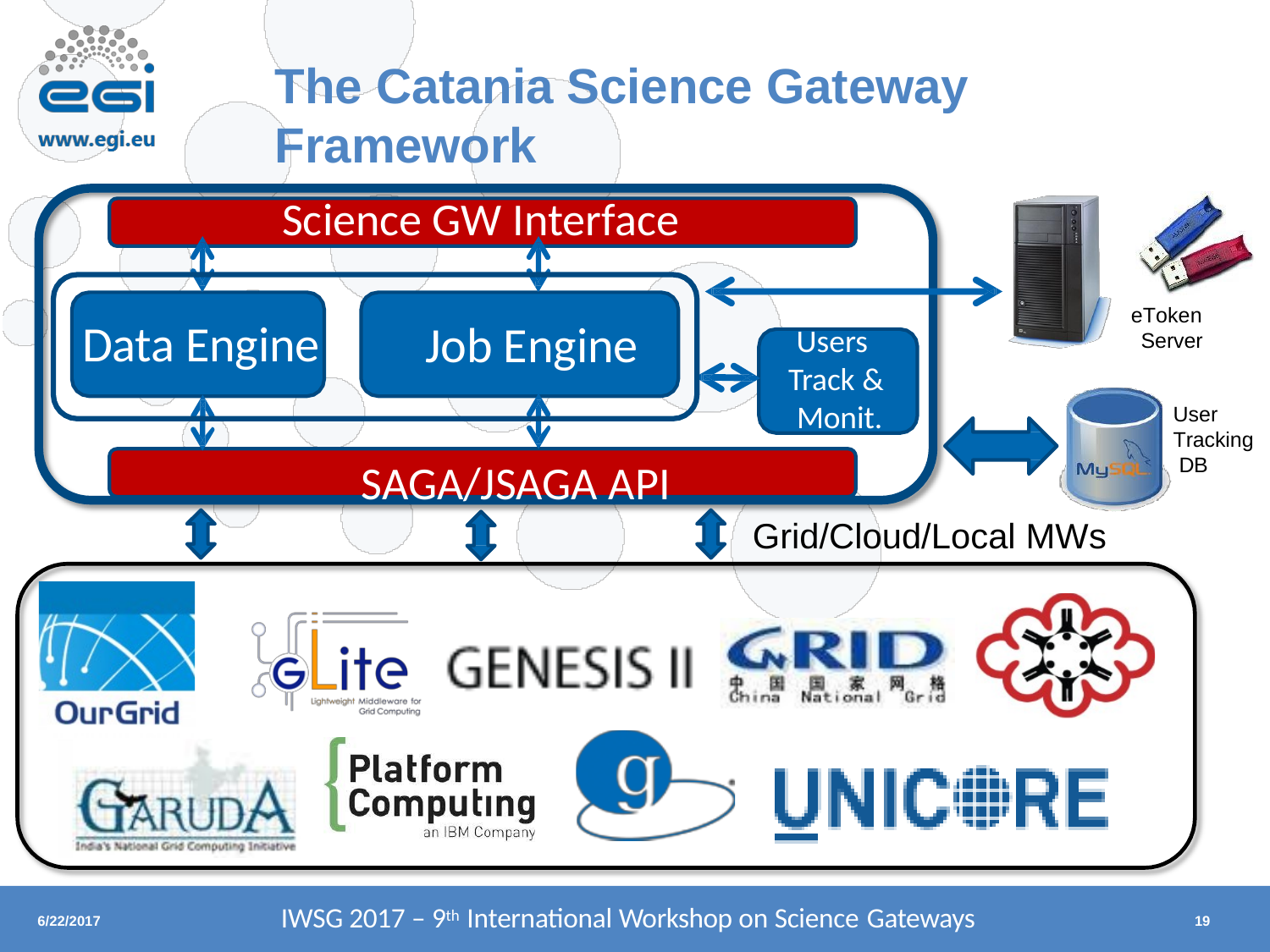

# The Catania Science Gateway Framework

Science GW Interface

Data Engine

SAGA/JSAGA API

eToken  Server
Job Engine
Users  Track &  Monit.

User  Tracking  DB

Grid/Cloud/Local MWs

IWSG 2017 – 9th  International Workshop on Science Gateways
6/22/2017
19